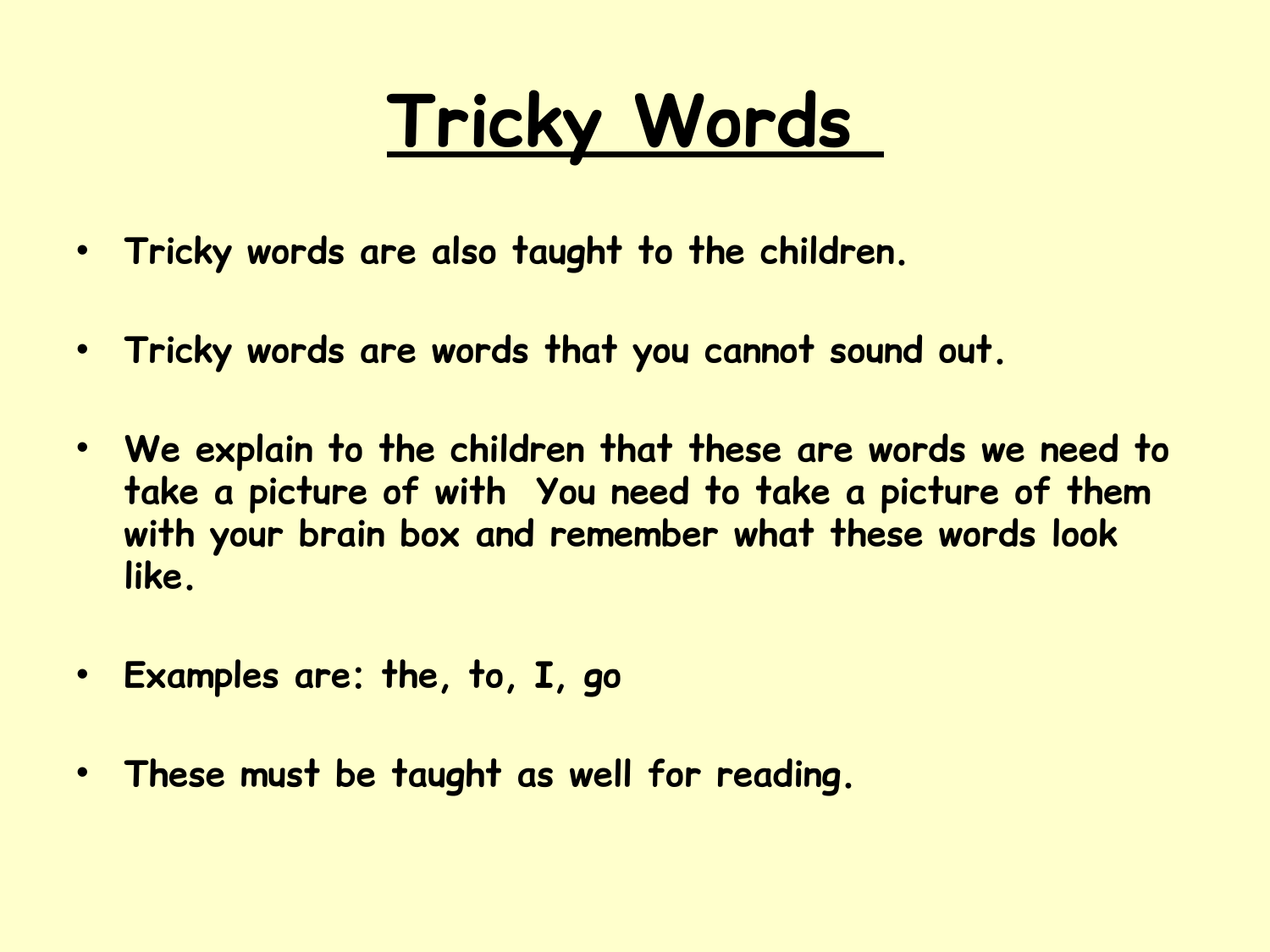

# Tricky Words
Tricky words are also taught to the children.

Tricky words are words that you cannot sound out.

We explain to the children that these are words we need to take a picture of with  You need to take a picture of them with your brain box and remember what these words look like.

Examples are: the, to, I, go

These must be taught as well for reading.